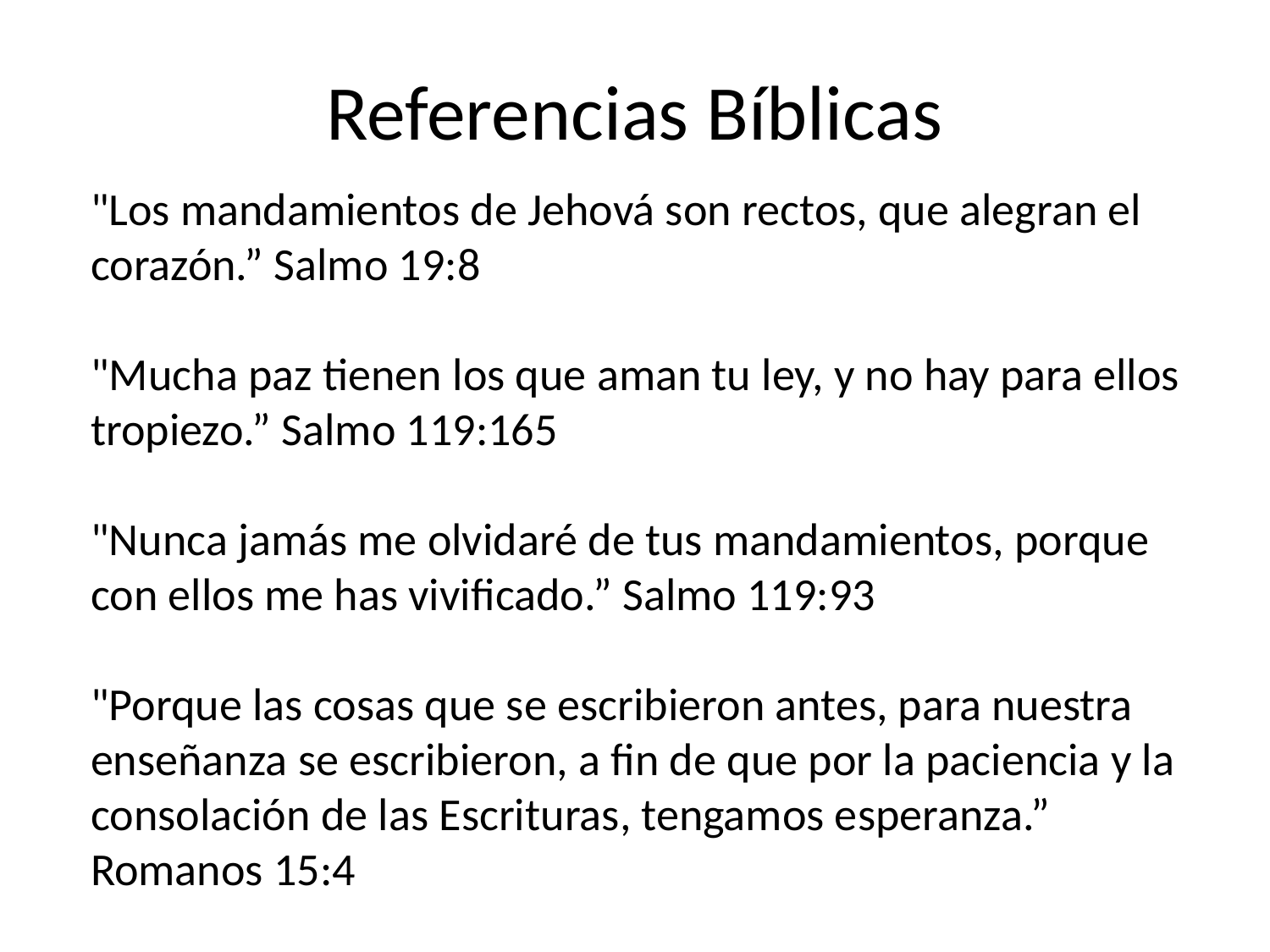

# Referencias Bíblicas
"Los mandamientos de Jehová son rectos, que alegran el corazón.” Salmo 19:8

"Mucha paz tienen los que aman tu ley, y no hay para ellos tropiezo.” Salmo 119:165

"Nunca jamás me olvidaré de tus mandamientos, porque con ellos me has vivificado.” Salmo 119:93

"Porque las cosas que se escribieron antes, para nuestra enseñanza se escribieron, a fin de que por la paciencia y la consolación de las Escrituras, tengamos esperanza.” Romanos 15:4